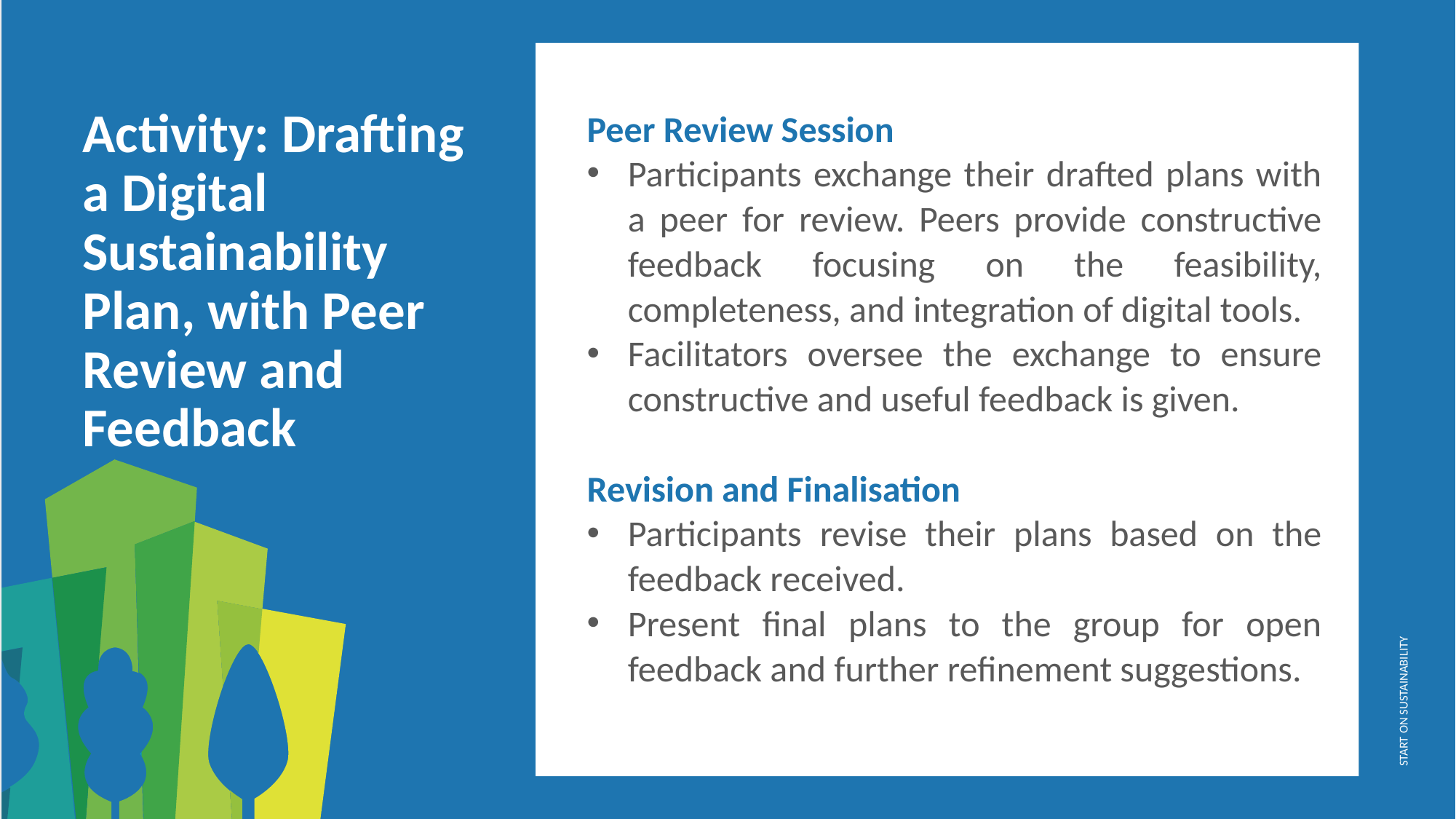

Peer Review Session
Participants exchange their drafted plans with a peer for review. Peers provide constructive feedback focusing on the feasibility, completeness, and integration of digital tools.
Facilitators oversee the exchange to ensure constructive and useful feedback is given.

Revision and Finalisation
Participants revise their plans based on the feedback received.
Present final plans to the group for open feedback and further refinement suggestions.
Activity: Drafting a Digital Sustainability Plan, with Peer Review and Feedback